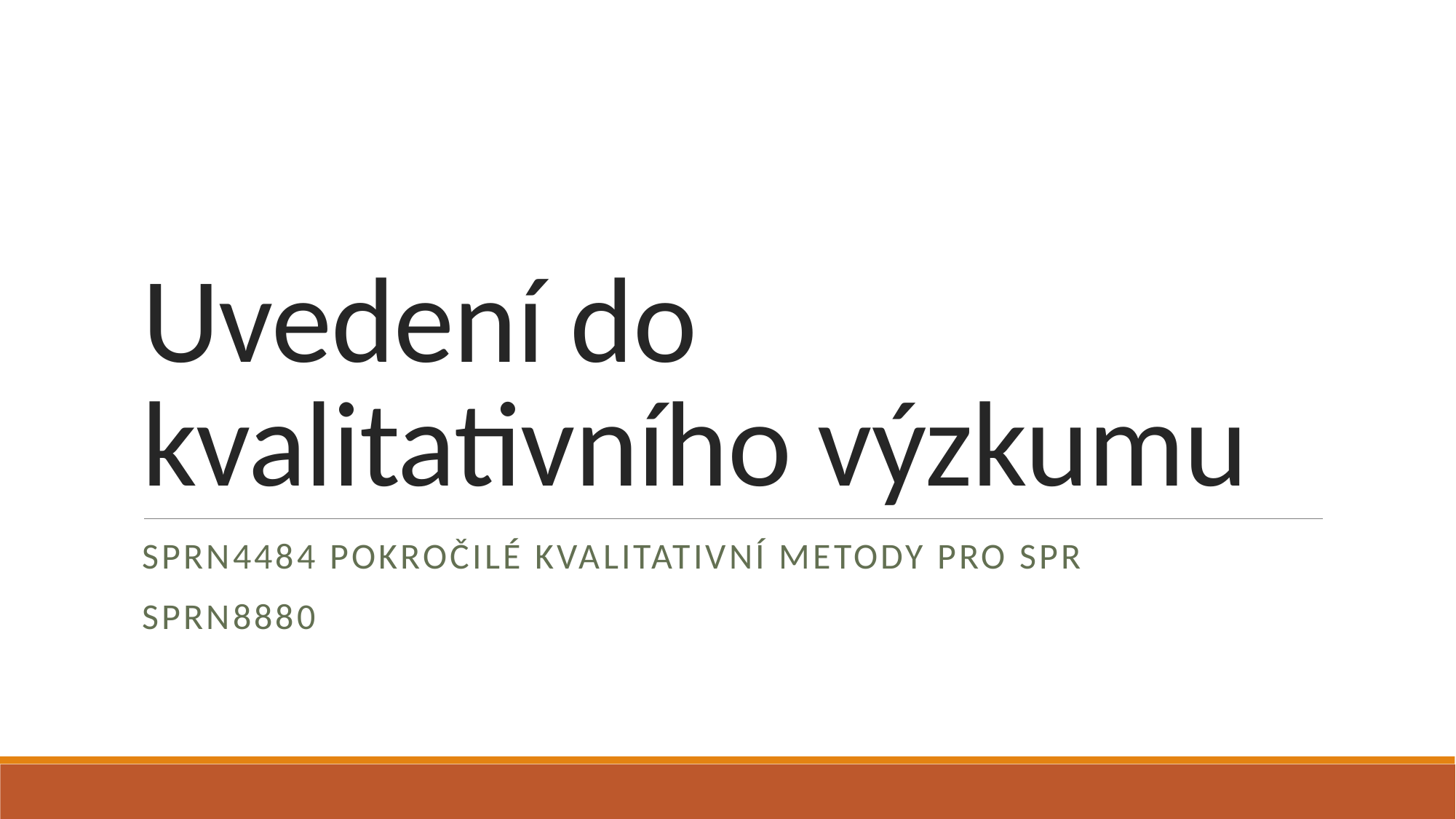

# Uvedení do kvalitativního výzkumu
SPRn4484 Pokročilé kvalitativní metody pro SPR
SPRn8880